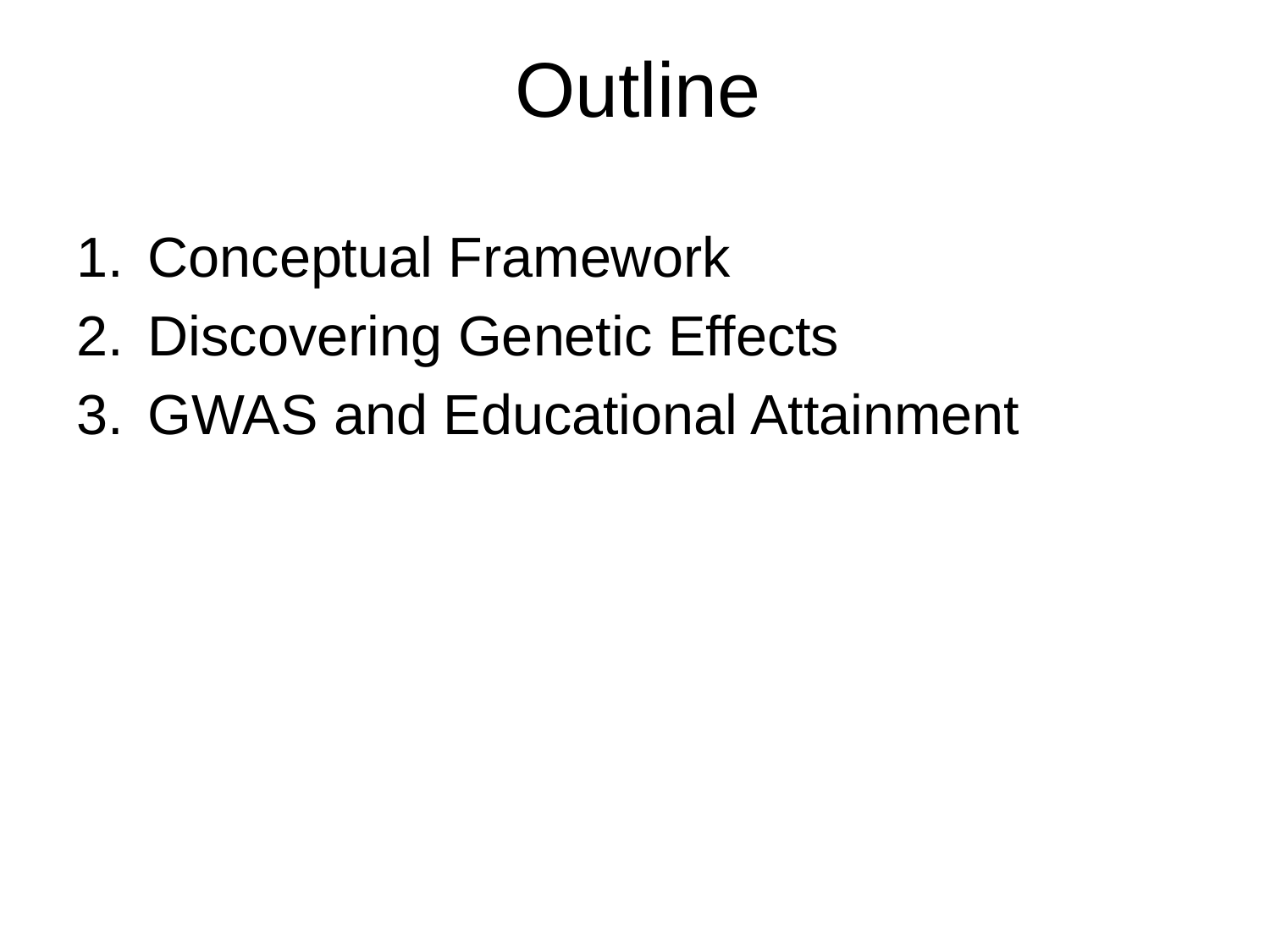

# Outline
Conceptual Framework
Discovering Genetic Effects
GWAS and Educational Attainment